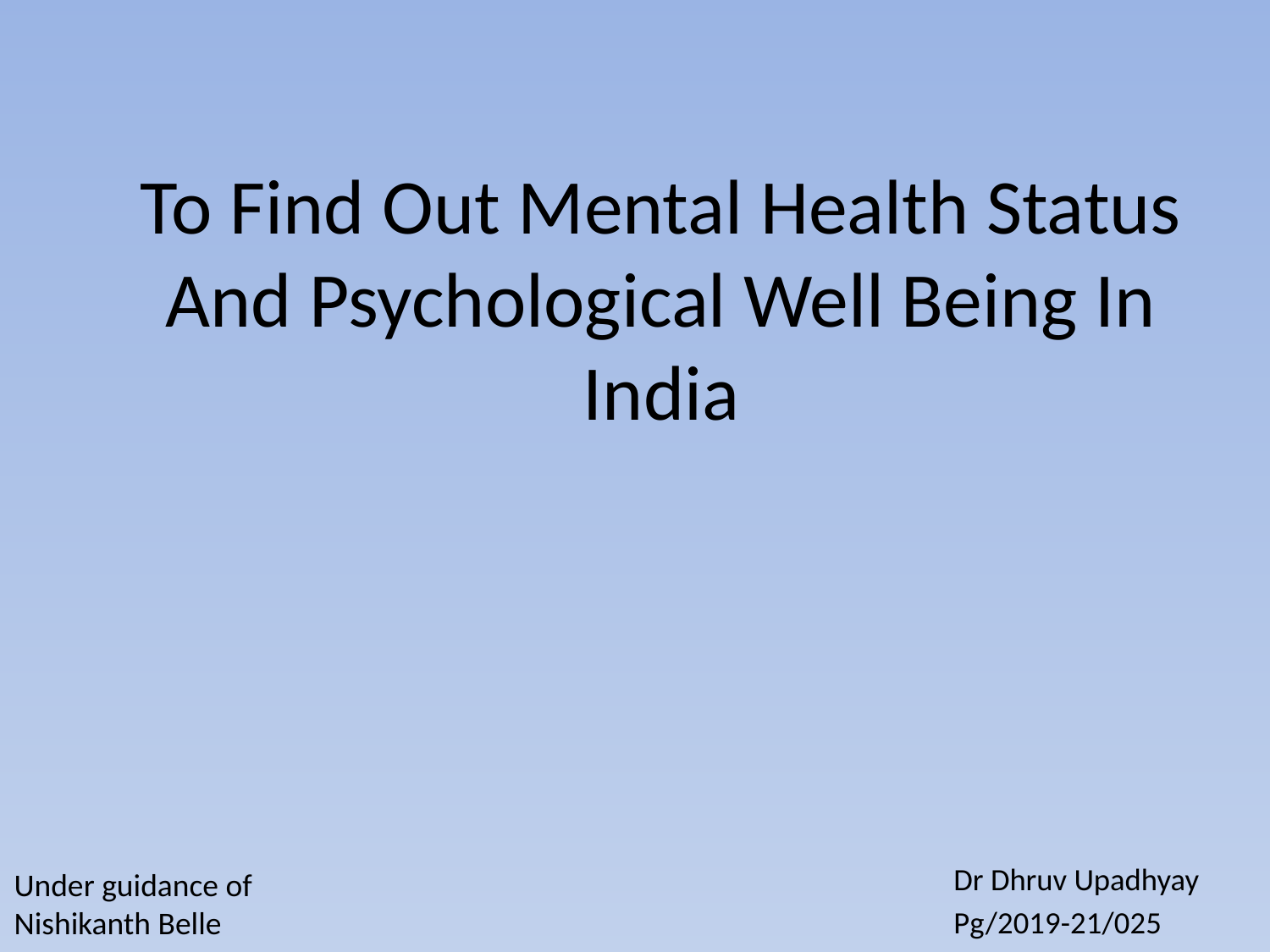

# To Find Out Mental Health Status And Psychological Well Being In India
Dr Dhruv Upadhyay
Pg/2019-21/025
Under guidance of
Nishikanth Belle